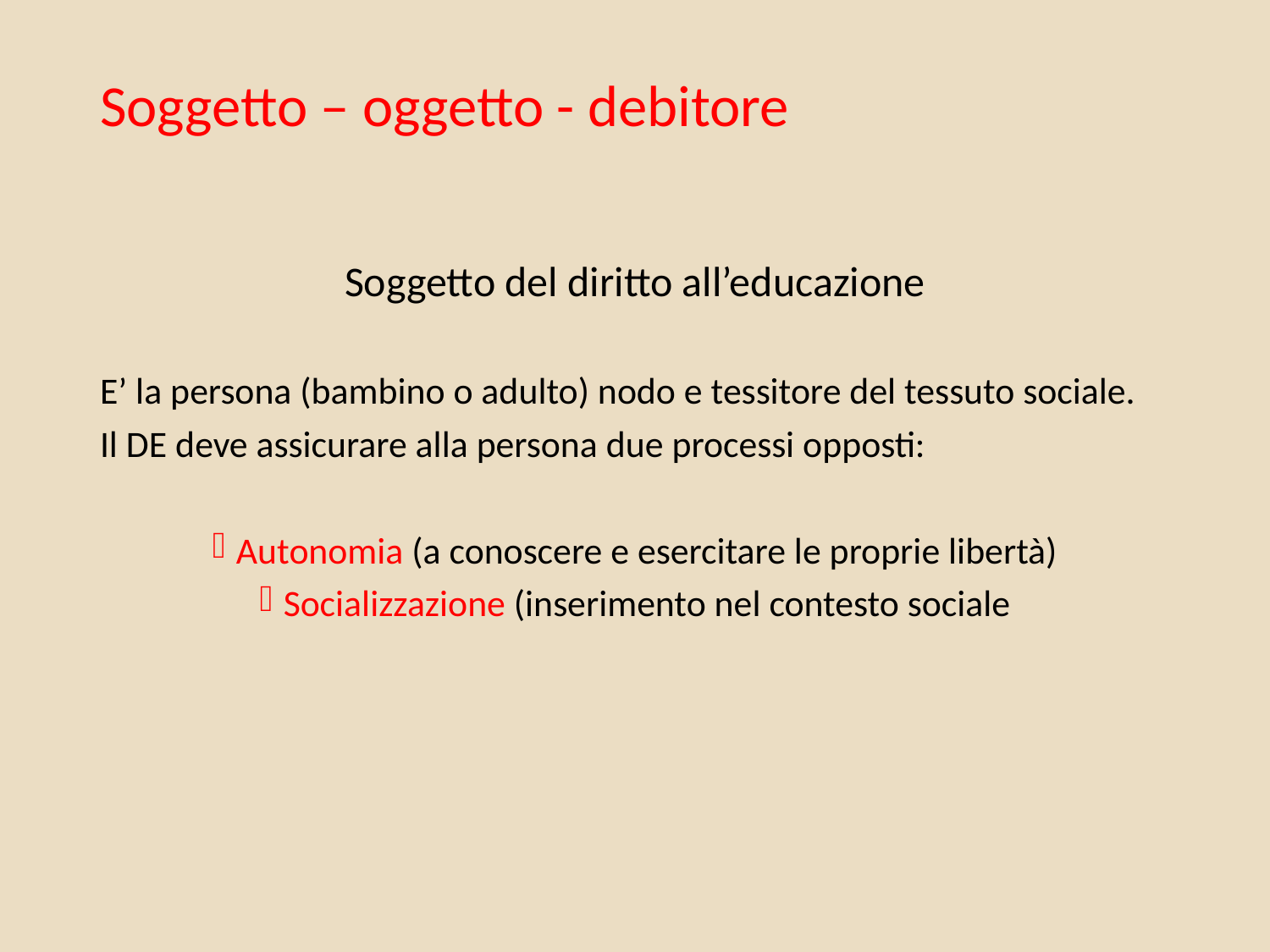

# Soggetto – oggetto - debitore
Soggetto del diritto all’educazione

E’ la persona (bambino o adulto) nodo e tessitore del tessuto sociale.
Il DE deve assicurare alla persona due processi opposti:

Autonomia (a conoscere e esercitare le proprie libertà)
Socializzazione (inserimento nel contesto sociale